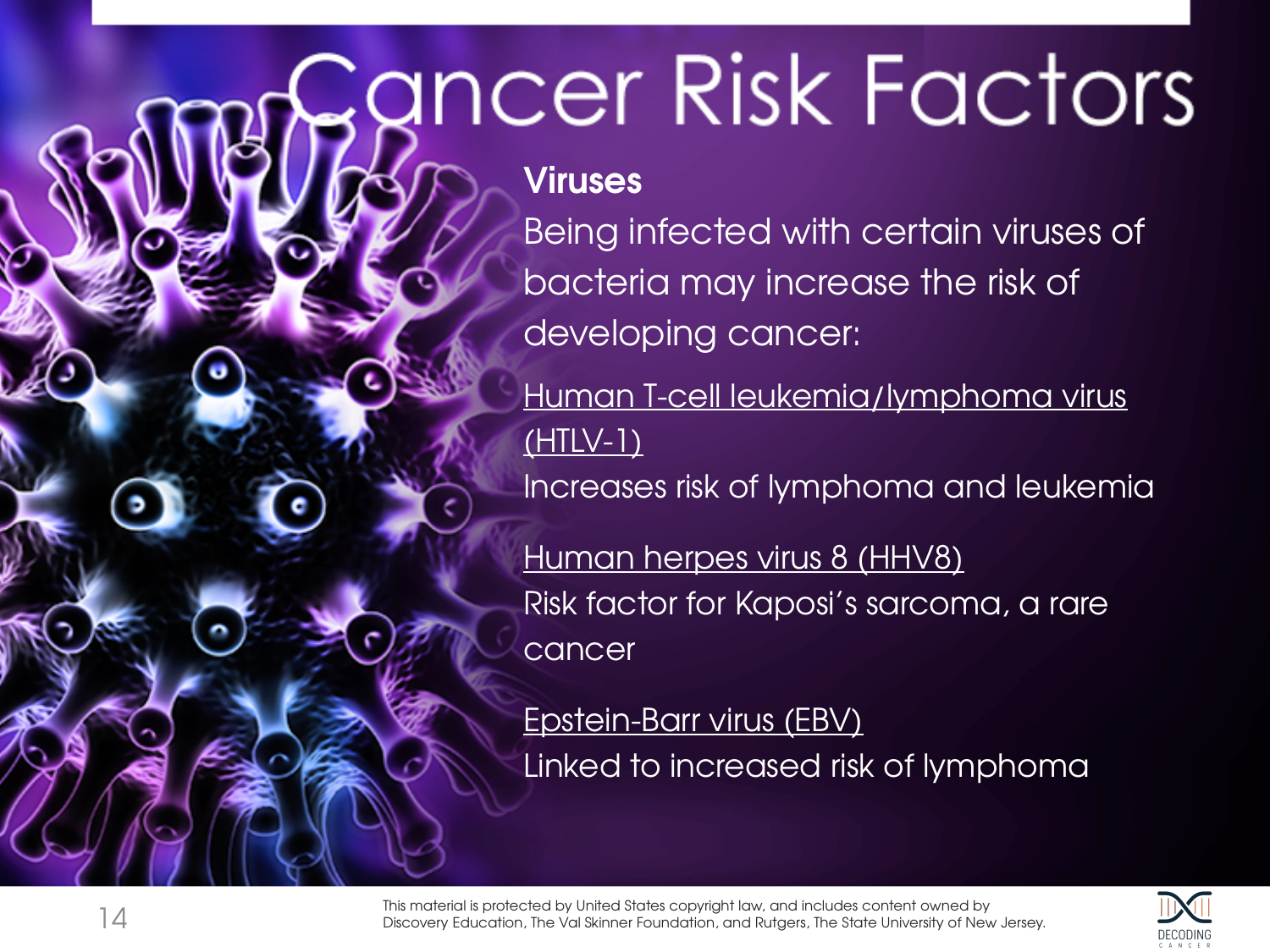

Viruses
Being infected with certain viruses of bacteria may increase the risk of developing cancer:

Human T-cell leukemia/lymphoma virus (HTLV-1)
Increases risk of lymphoma and leukemia

Human herpes virus 8 (HHV8)
Risk factor for Kaposi’s sarcoma, a rare cancer

Epstein-Barr virus (EBV)
Linked to increased risk of lymphoma
14